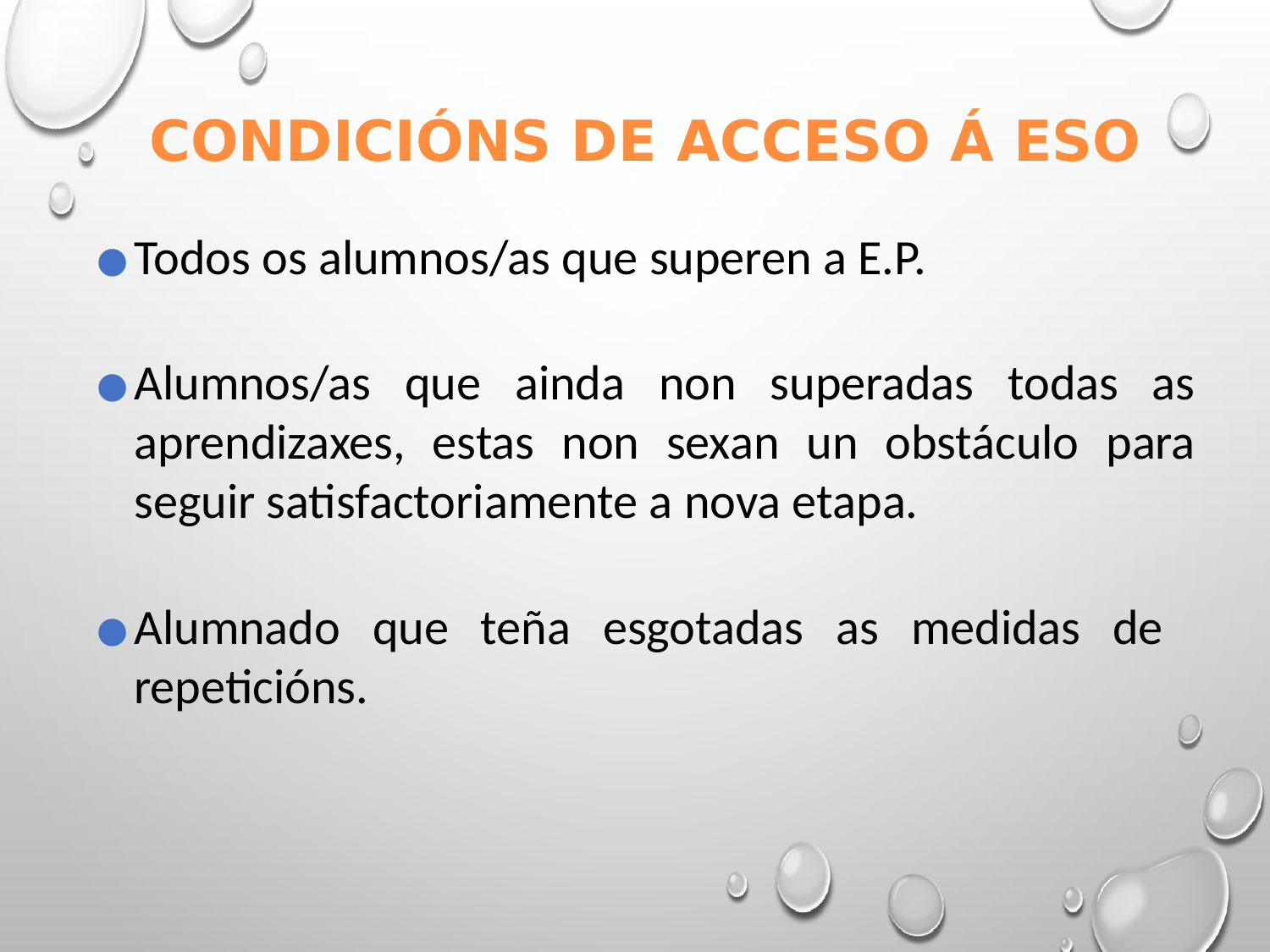

# CONDICIÓNS DE ACCESO Á ESO
Todos os alumnos/as que superen a E.P.

Alumnos/as que ainda non superadas todas as aprendizaxes, estas non sexan un obstáculo para seguir satisfactoriamente a nova etapa.

Alumnado que teña esgotadas as medidas de  repeticións.